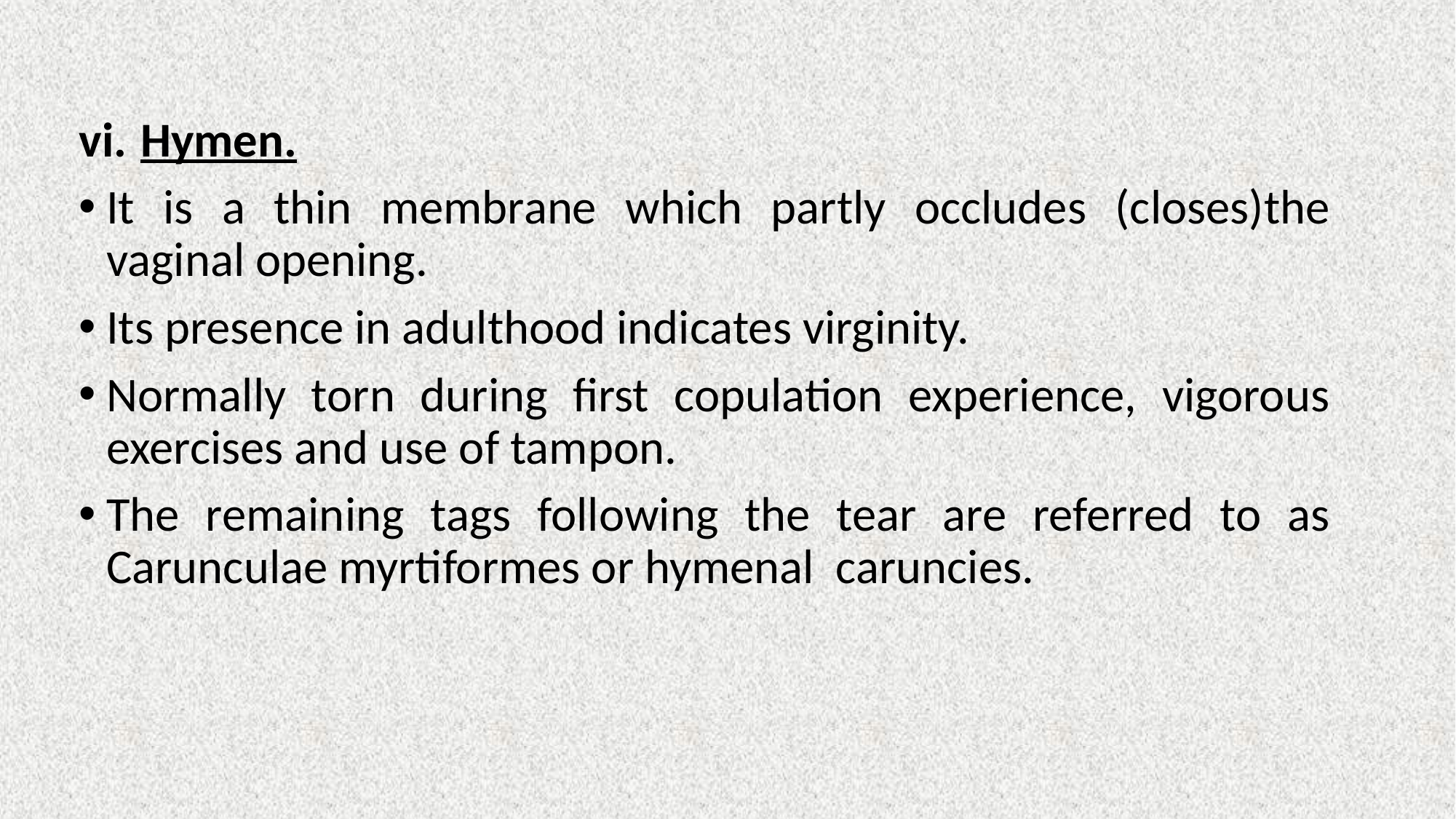

Hymen.
It is a thin membrane which partly occludes (closes)the vaginal opening.
Its presence in adulthood indicates virginity.
Normally torn during first copulation experience, vigorous exercises and use of tampon.
The remaining tags following the tear are referred to as Carunculae myrtiformes or hymenal  caruncies.